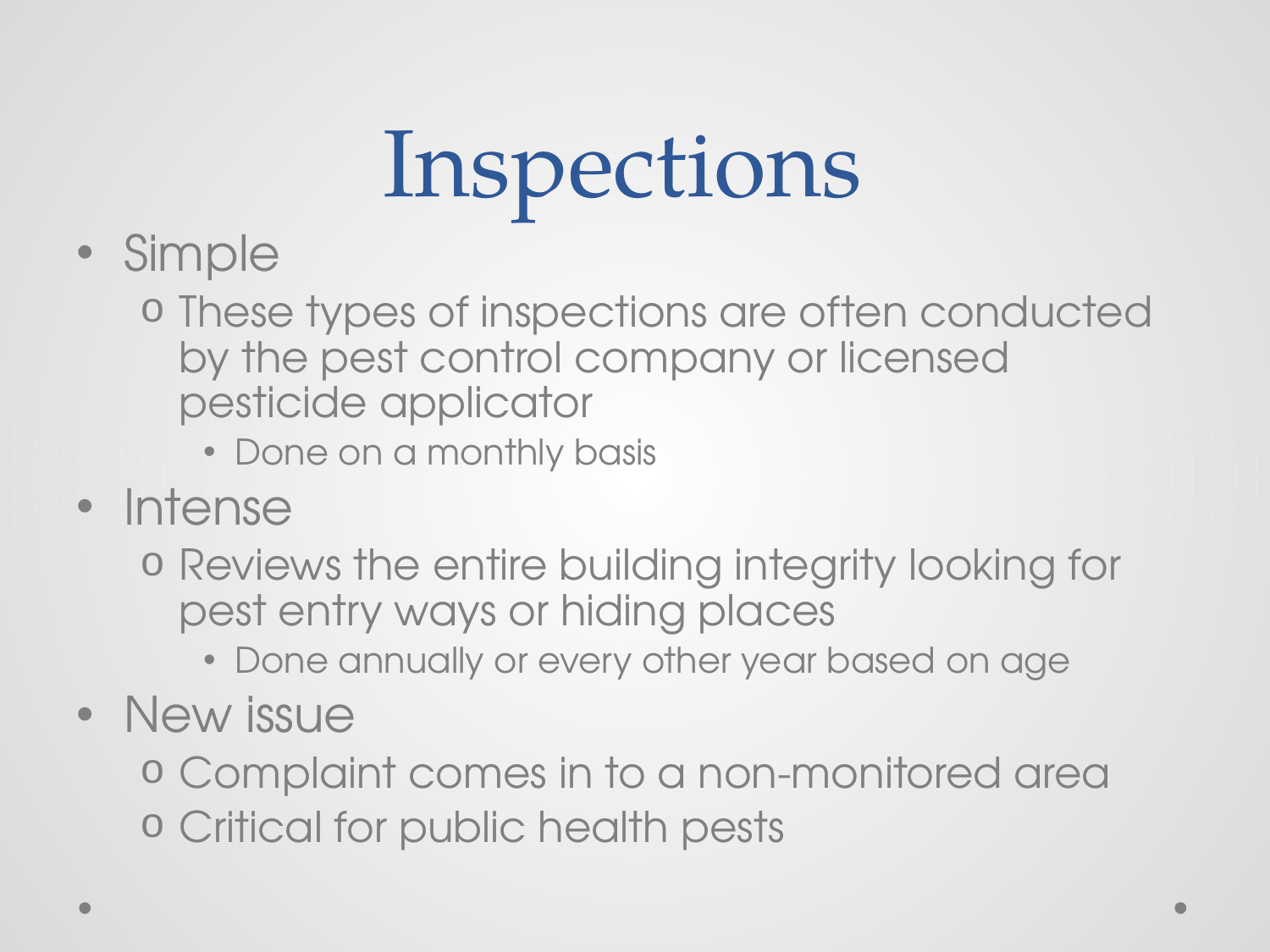

# Inspections
Simple
These types of inspections are often conducted by the pest control company or licensed pesticide applicator
Done on a monthly basis
Intense
Reviews the entire building integrity looking for pest entry ways or hiding places
Done annually or every other year based on age
New issue
Complaint comes in to a non-monitored area
Critical for public health pests